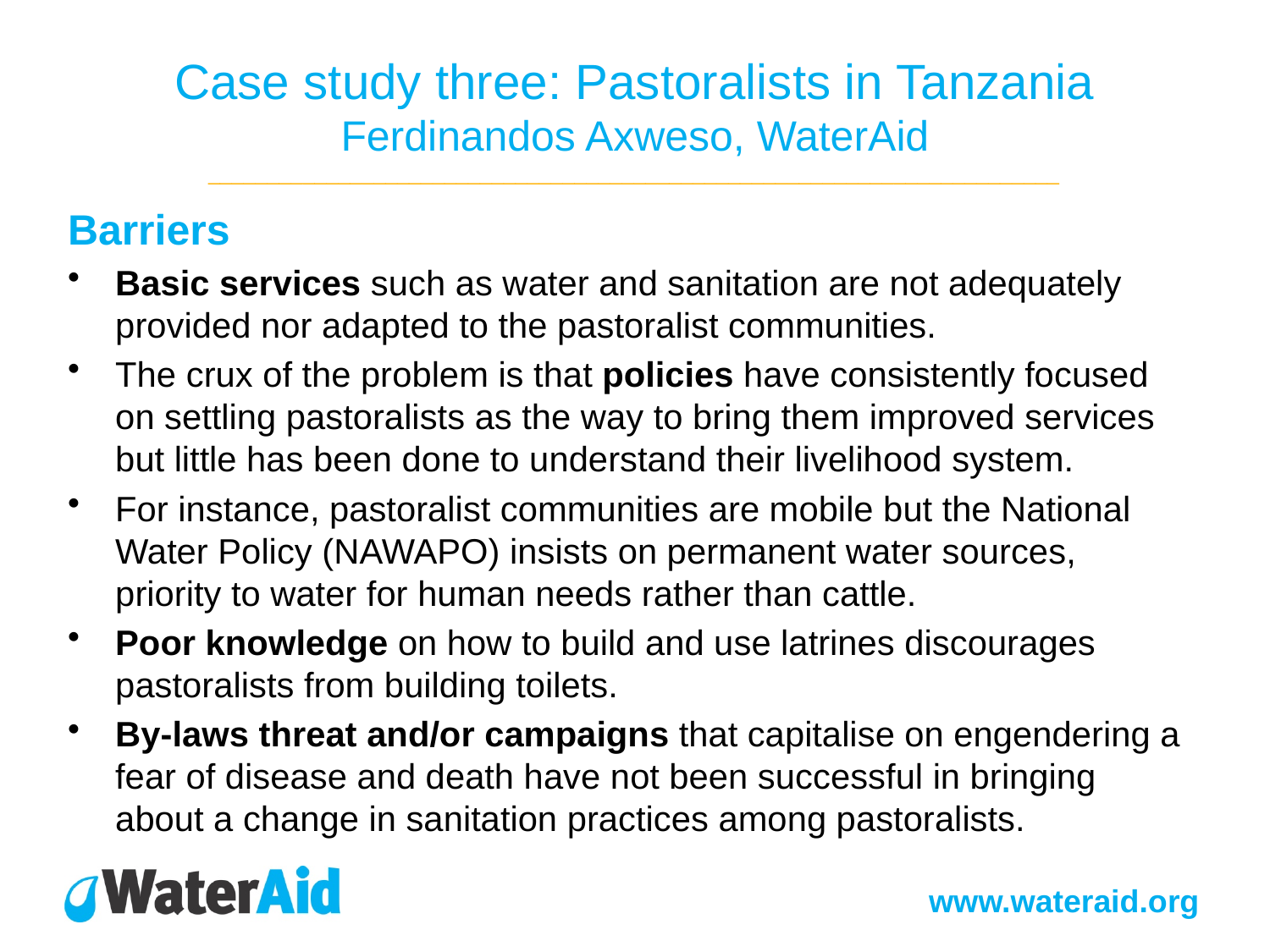

# Case study three: Pastoralists in Tanzania Ferdinandos Axweso, WaterAid ________________________________________________________________________
Barriers
Basic services such as water and sanitation are not adequately provided nor adapted to the pastoralist communities.
The crux of the problem is that policies have consistently focused on settling pastoralists as the way to bring them improved services but little has been done to understand their livelihood system.
For instance, pastoralist communities are mobile but the National Water Policy (NAWAPO) insists on permanent water sources, priority to water for human needs rather than cattle.
Poor knowledge on how to build and use latrines discourages pastoralists from building toilets.
By-laws threat and/or campaigns that capitalise on engendering a fear of disease and death have not been successful in bringing about a change in sanitation practices among pastoralists.